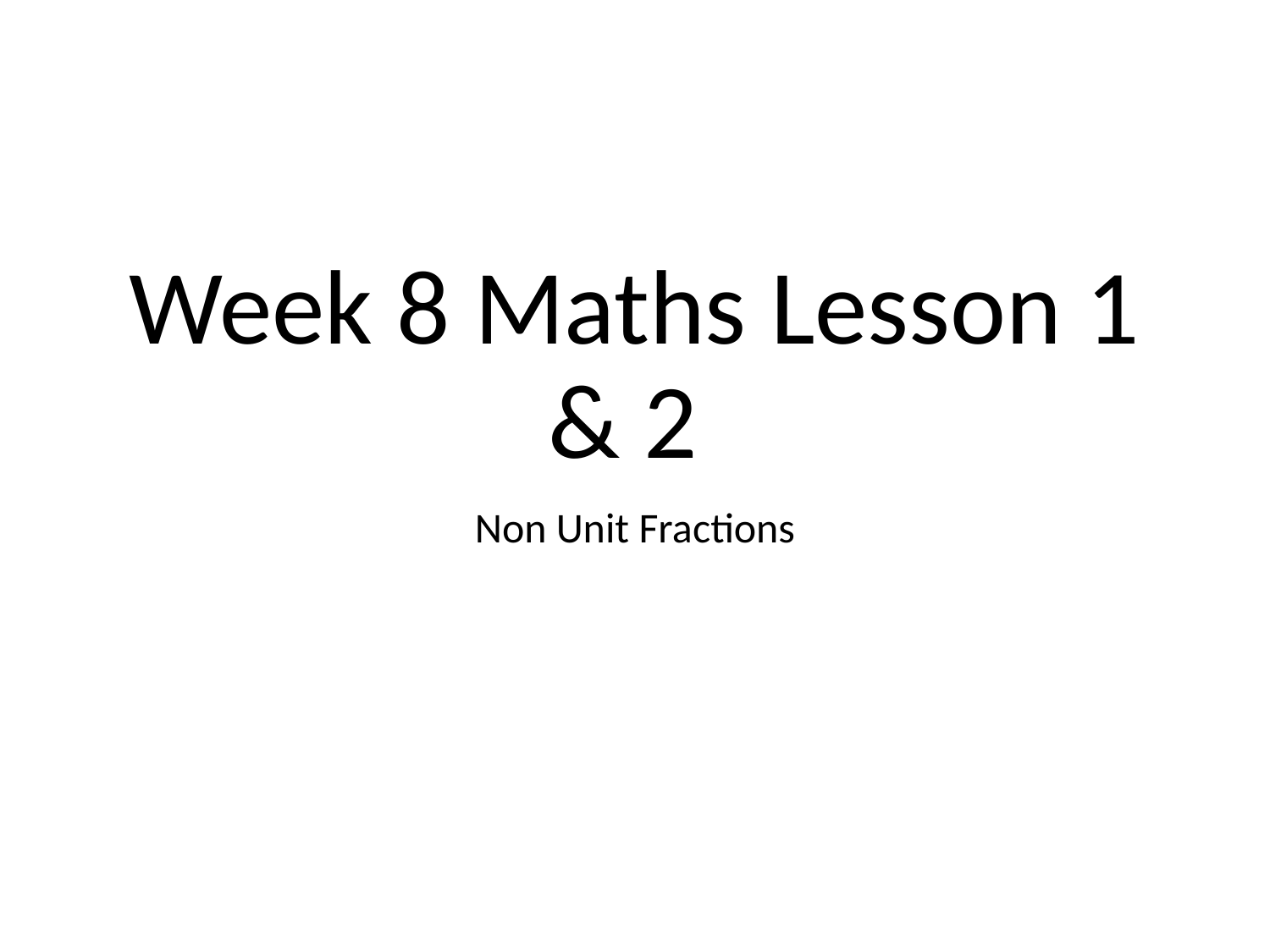

# Week 8 Maths Lesson 1 & 2
Non Unit Fractions